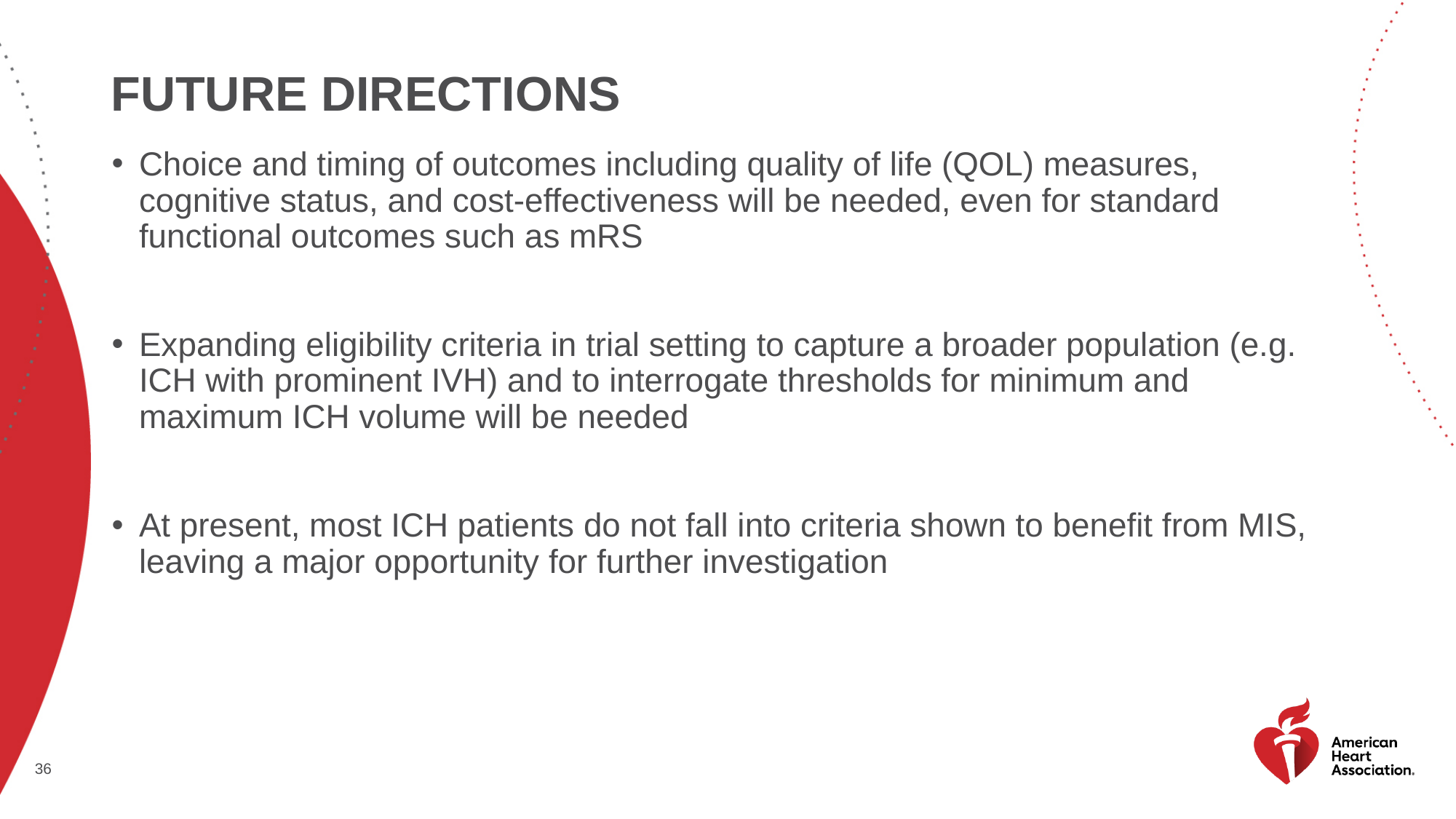

# future directions
Choice and timing of outcomes including quality of life (QOL) measures, cognitive status, and cost-effectiveness will be needed, even for standard functional outcomes such as mRS

Expanding eligibility criteria in trial setting to capture a broader population (e.g. ICH with prominent IVH) and to interrogate thresholds for minimum and maximum ICH volume will be needed

At present, most ICH patients do not fall into criteria shown to benefit from MIS, leaving a major opportunity for further investigation